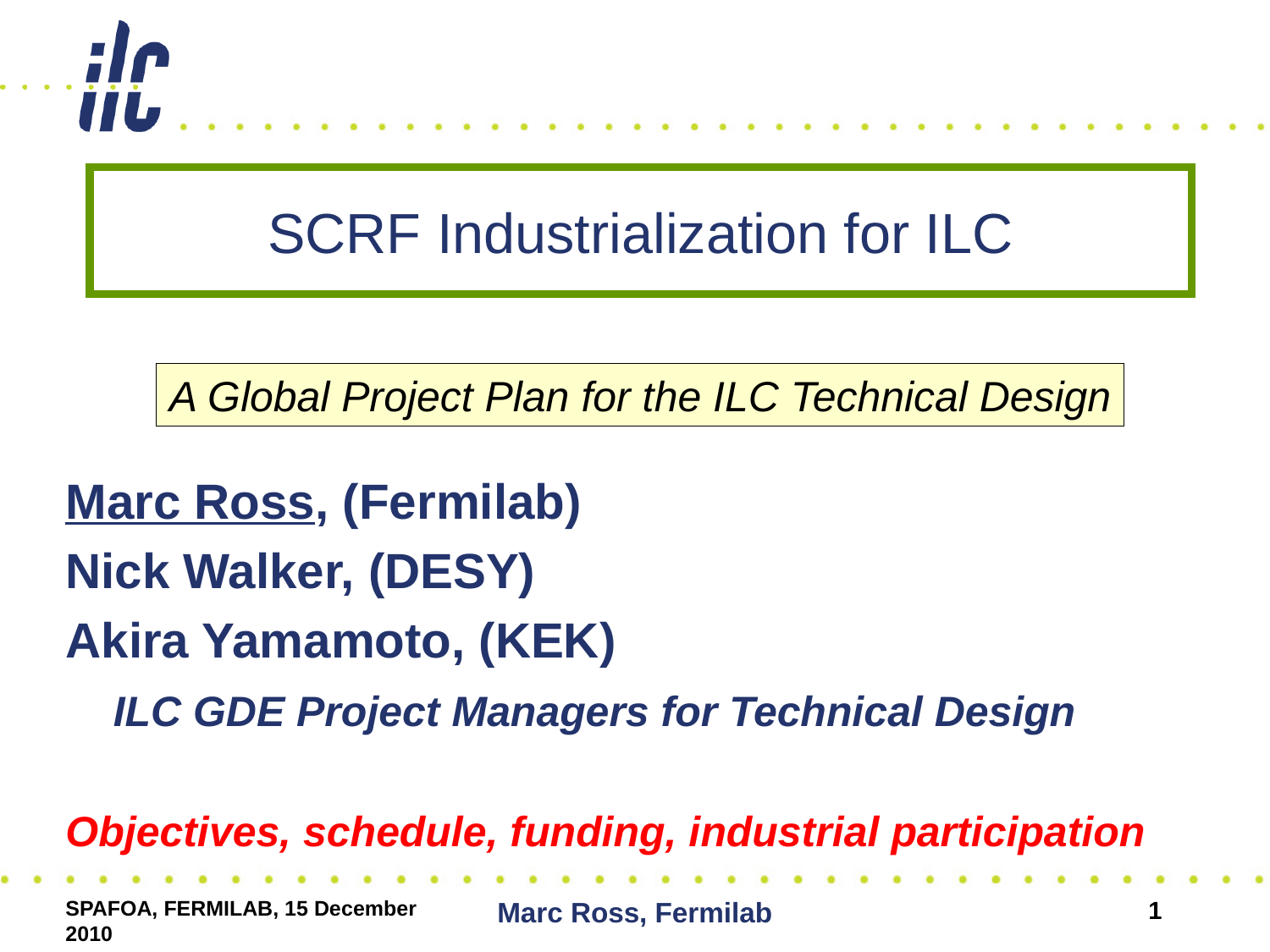

# SCRF Industrialization for ILC
A Global Project Plan for the ILC Technical Design
Marc Ross, (Fermilab)
Nick Walker, (DESY)
Akira Yamamoto, (KEK)
	ILC GDE Project Managers for Technical Design

Objectives, schedule, funding, industrial participation
SPAFOA, FERMILAB, 15 December 2010
Marc Ross, Fermilab
1